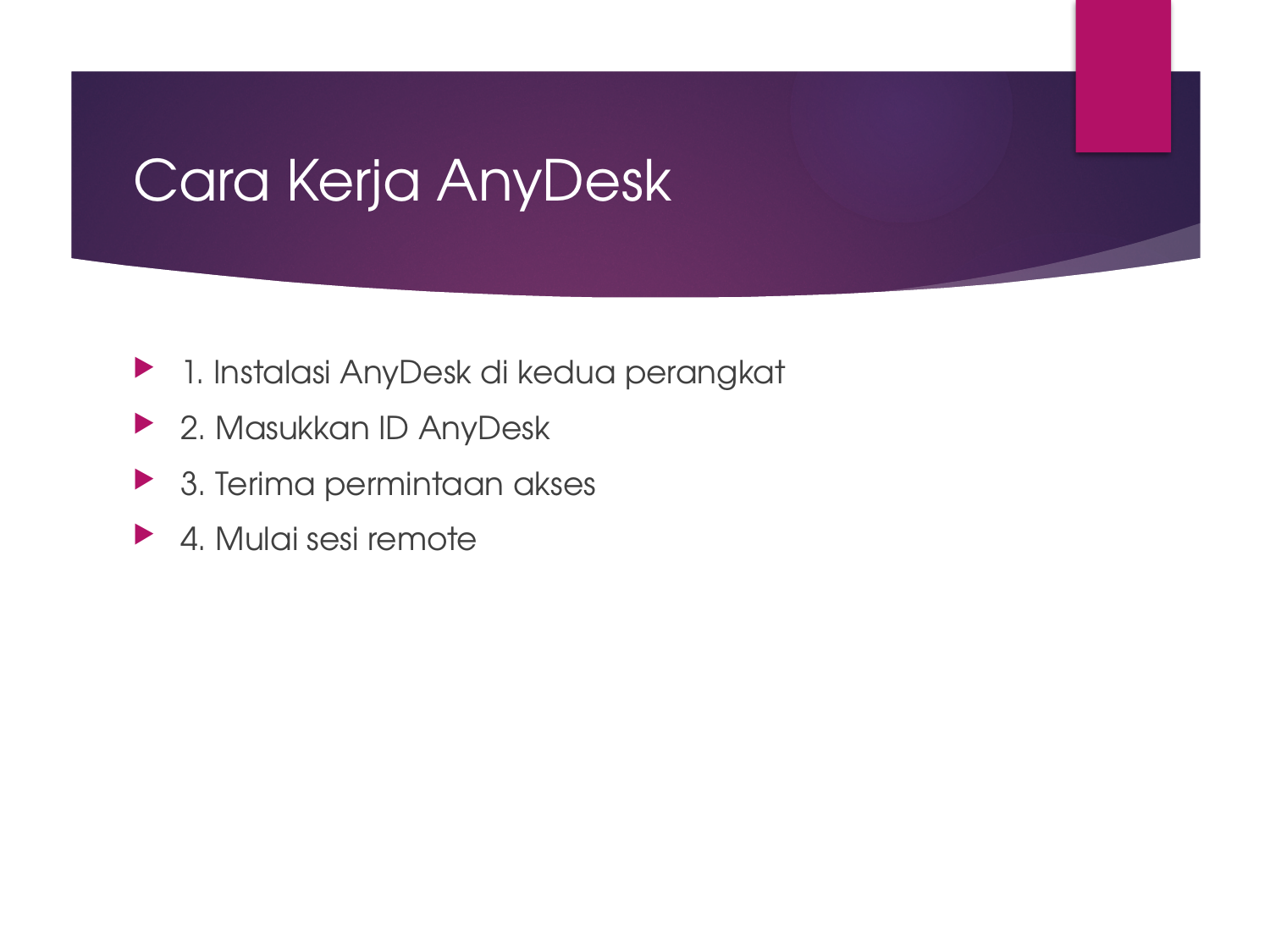

# Cara Kerja AnyDesk
1. Instalasi AnyDesk di kedua perangkat
2. Masukkan ID AnyDesk
3. Terima permintaan akses
4. Mulai sesi remote